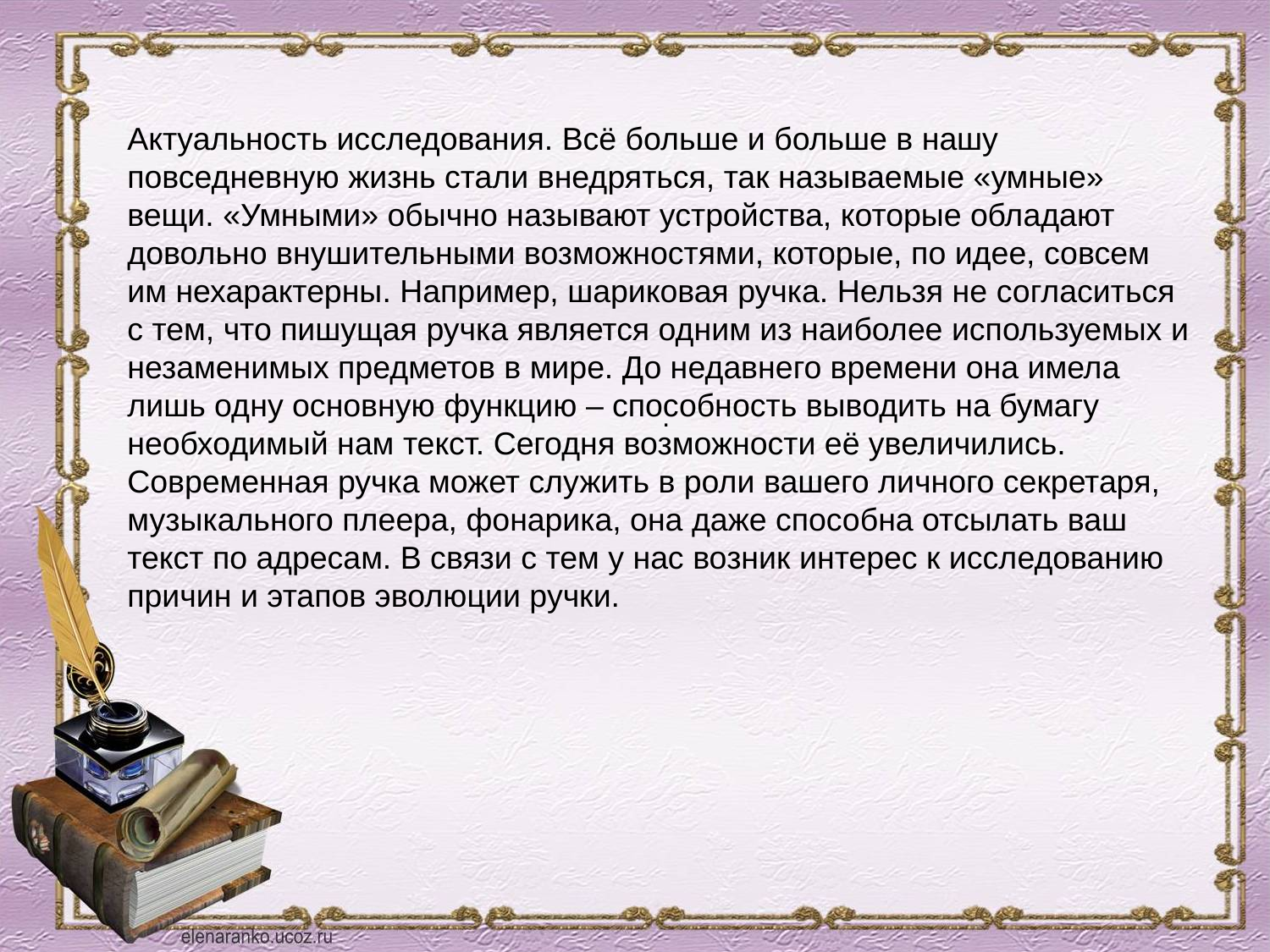

# .
Актуальность исследования. Всё больше и больше в нашу повседневную жизнь стали внедряться, так называемые «умные» вещи. «Умными» обычно называют устройства, которые обладают довольно внушительными возможностями, которые, по идее, совсем им нехарактерны. Например, шариковая ручка. Нельзя не согласиться с тем, что пишущая ручка является одним из наиболее используемых и незаменимых предметов в мире. До недавнего времени она имела лишь одну основную функцию – способность выводить на бумагу необходимый нам текст. Сегодня возможности её увеличились. Современная ручка может служить в роли вашего личного секретаря, музыкального плеера, фонарика, она даже способна отсылать ваш текст по адресам. В связи с тем у нас возник интерес к исследованию причин и этапов эволюции ручки.